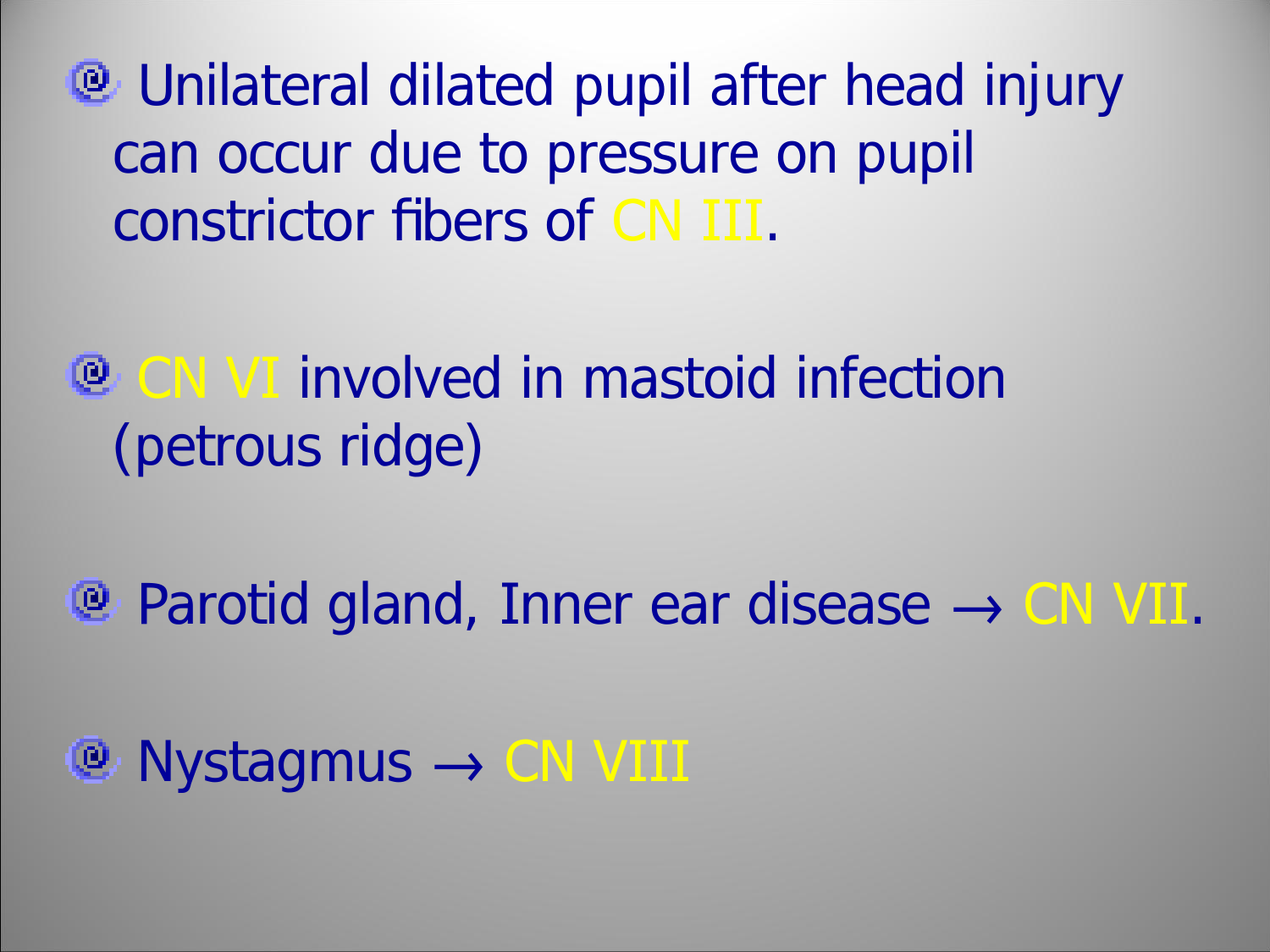

Unilateral dilated pupil after head injury can occur due to pressure on pupil constrictor fibers of CN III.

 CN VI involved in mastoid infection  (petrous ridge)

 Parotid gland, Inner ear disease → CN VII.

 Nystagmus → CN VIII